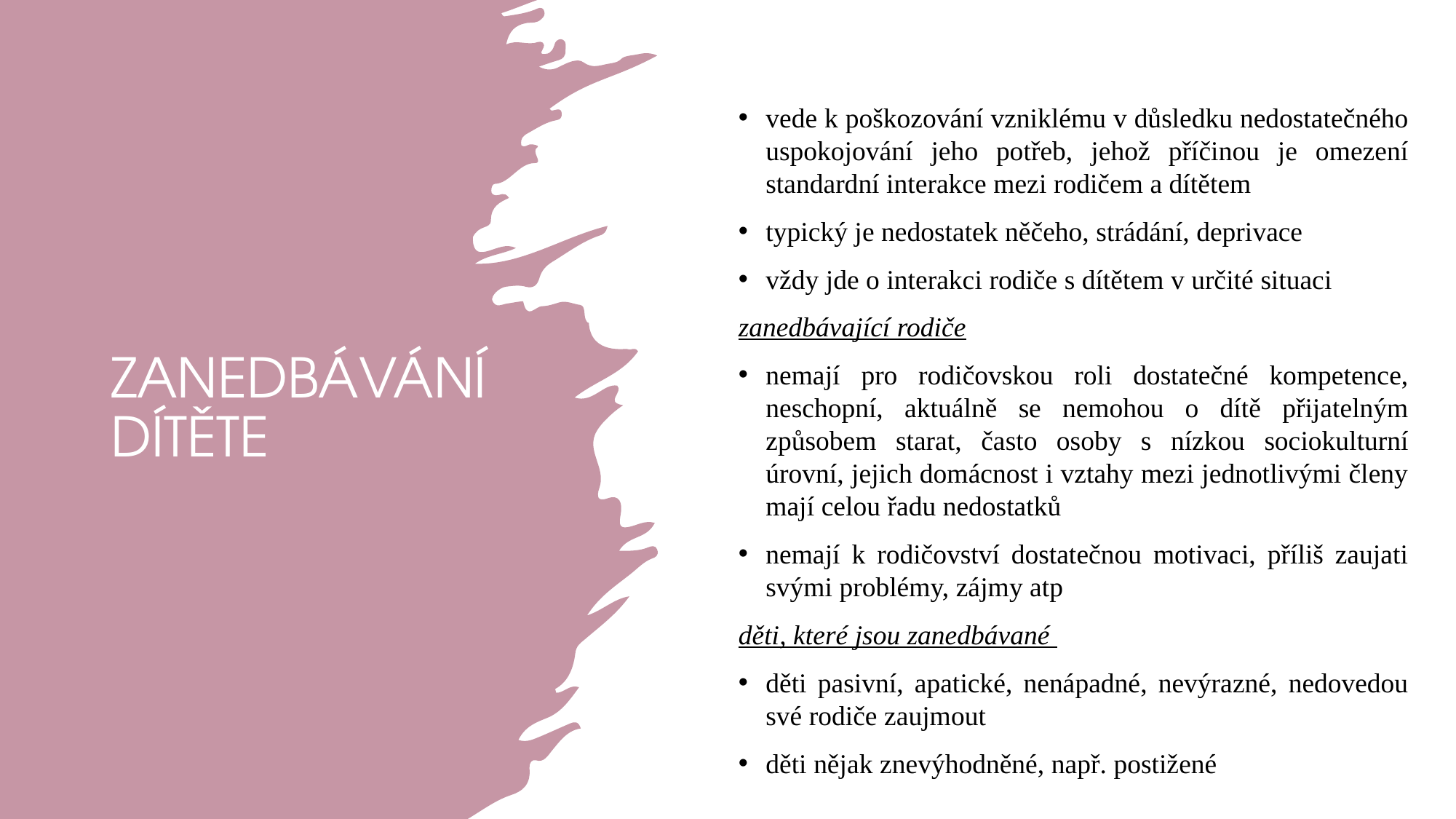

# ZANEDBÁVÁNÍ DÍTĚTE
vede k poškozování vzniklému v důsledku nedostatečného uspokojování jeho potřeb, jehož příčinou je omezení standardní interakce mezi rodičem a dítětem
typický je nedostatek něčeho, strádání, deprivace
vždy jde o interakci rodiče s dítětem v určité situaci
zanedbávající rodiče
nemají pro rodičovskou roli dostatečné kompetence, neschopní, aktuálně se nemohou o dítě přijatelným způsobem starat, často osoby s nízkou sociokulturní úrovní, jejich domácnost i vztahy mezi jednotlivými členy mají celou řadu nedostatků
nemají k rodičovství dostatečnou motivaci, příliš zaujati svými problémy, zájmy atp
děti, které jsou zanedbávané
děti pasivní, apatické, nenápadné, nevýrazné, nedovedou své rodiče zaujmout
děti nějak znevýhodněné, např. postižené